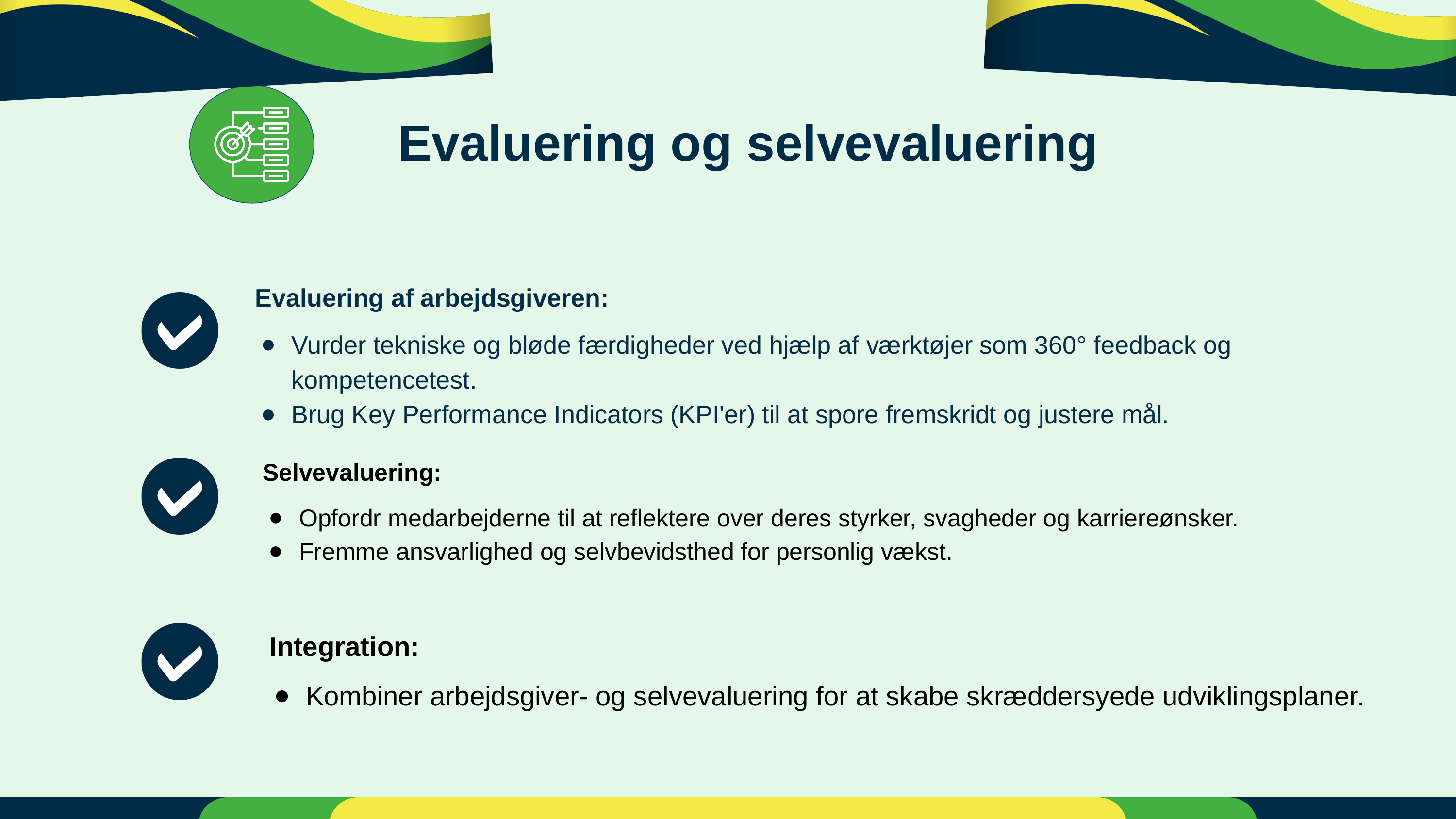

Evaluering og selvevaluering

Evaluering af arbejdsgiveren:
Vurder tekniske og bløde færdigheder ved hjælp af værktøjer som 360° feedback og kompetencetest.
Brug Key Performance Indicators (KPI'er) til at spore fremskridt og justere mål.

Selvevaluering:
Opfordr medarbejderne til at reflektere over deres styrker, svagheder og karriereønsker.
Fremme ansvarlighed og selvbevidsthed for personlig vækst.

Integration:
Kombiner arbejdsgiver- og selvevaluering for at skabe skræddersyede udviklingsplaner.